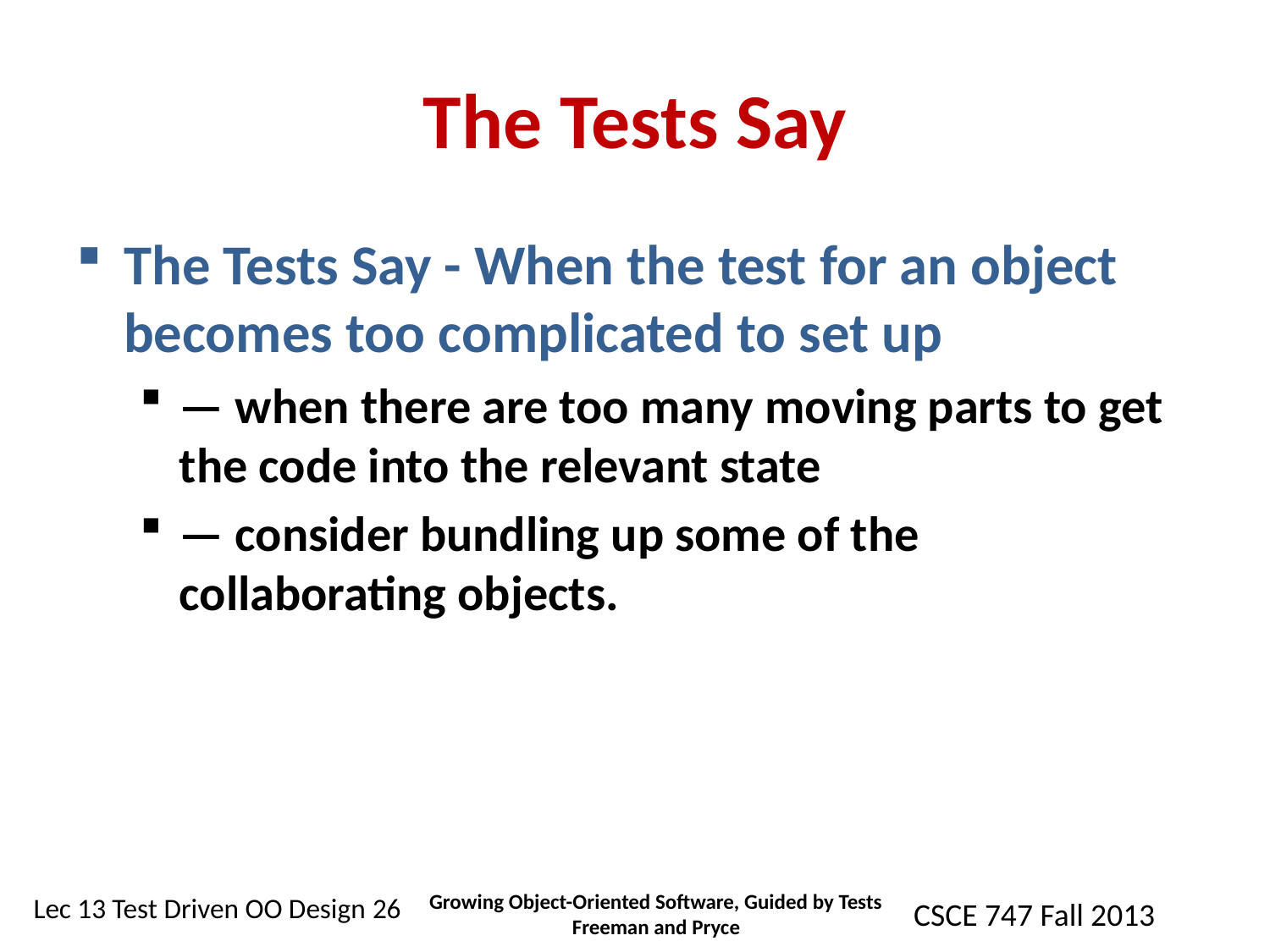

# The Tests Say
The Tests Say - When the test for an object becomes too complicated to set up
— when there are too many moving parts to get the code into the relevant state
— consider bundling up some of the collaborating objects.

Growing Object-Oriented Software, Guided by Tests Freeman and Pryce